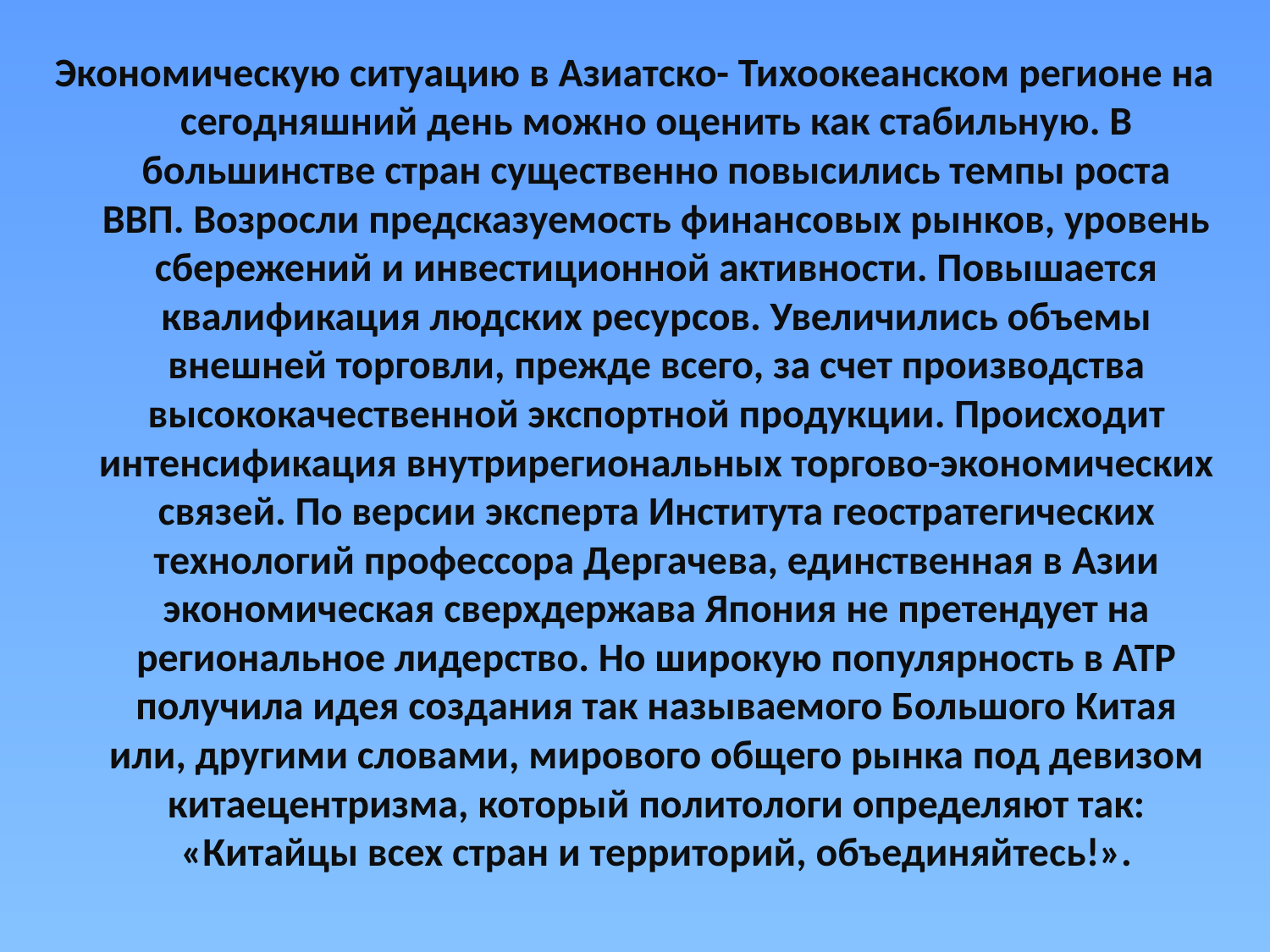

Экономическую ситуацию в Азиатско- Тихоокеанском регионе на сегодняшний день можно оценить как стабильную. В большинстве стран существенно повысились темпы роста ВВП. Возросли предсказуемость финансовых рынков, уровень сбережений и инвестиционной активности. Повышается квалификация людских ресурсов. Увеличились объемы внешней торговли, прежде всего, за счет производства высококачественной экспортной продукции. Происходит интенсификация внутрирегиональных торгово-экономических связей. По версии эксперта Института геостратегических технологий профессора Дергачева, единственная в Азии экономическая сверхдержава Япония не претендует на региональное лидерство. Но широкую популярность в АТР получила идея создания так называемого Большого Китая или, другими словами, мирового общего рынка под девизом китаецентризма, который политологи определяют так: «Китайцы всех стран и территорий, объединяйтесь!».